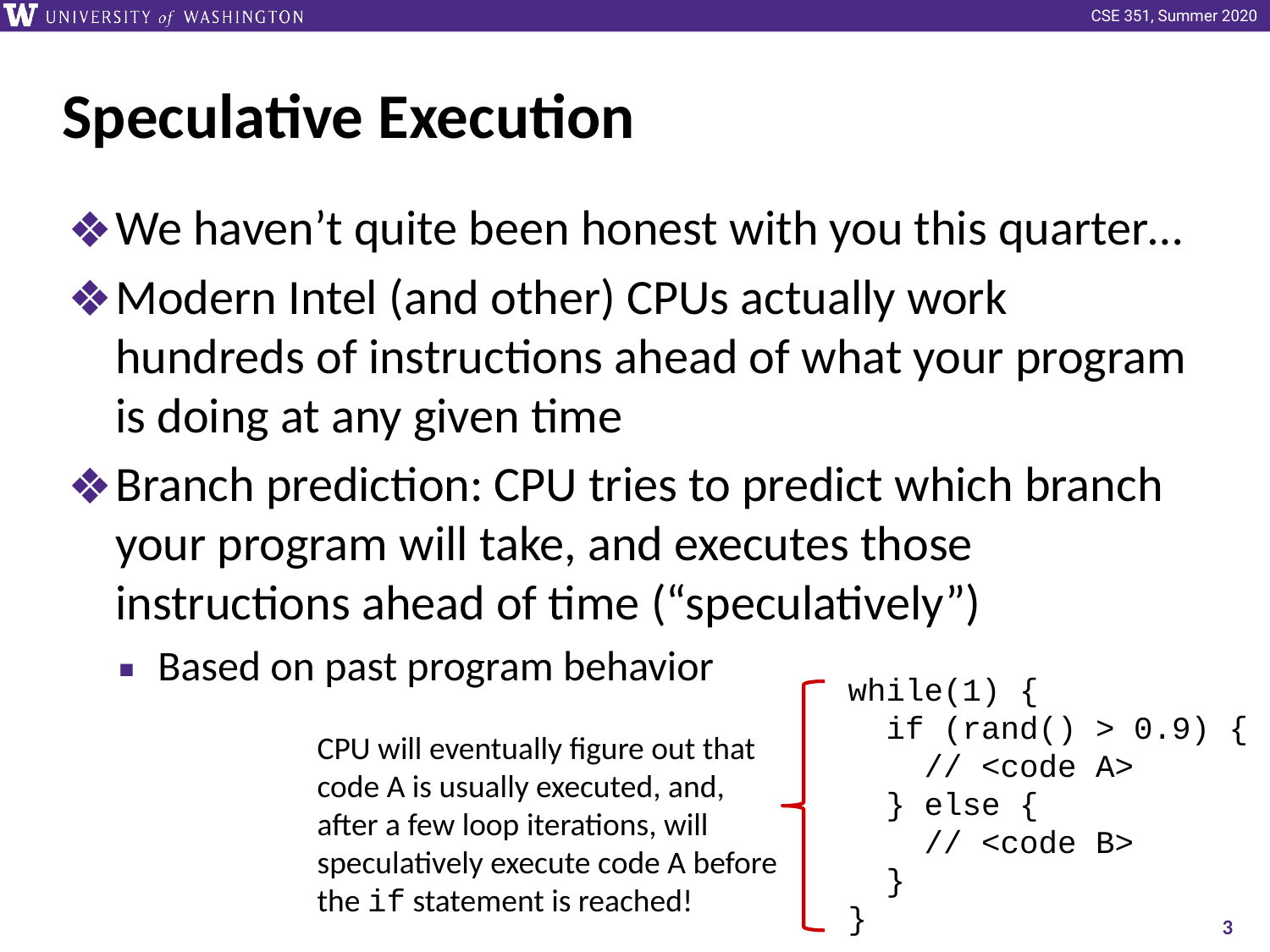

# Speculative Execution
We haven’t quite been honest with you this quarter…
Modern Intel (and other) CPUs actually work hundreds of instructions ahead of what your program is doing at any given time
Branch prediction: CPU tries to predict which branch your program will take, and executes those instructions ahead of time (“speculatively”)
Based on past program behavior

while(1) {
  if (rand() > 0.9) {
    // <code A>
  } else {
    // <code B>
  }
}

CPU will eventually figure out that code A is usually executed, and, after a few loop iterations, will speculatively execute code A before the if statement is reached!
3